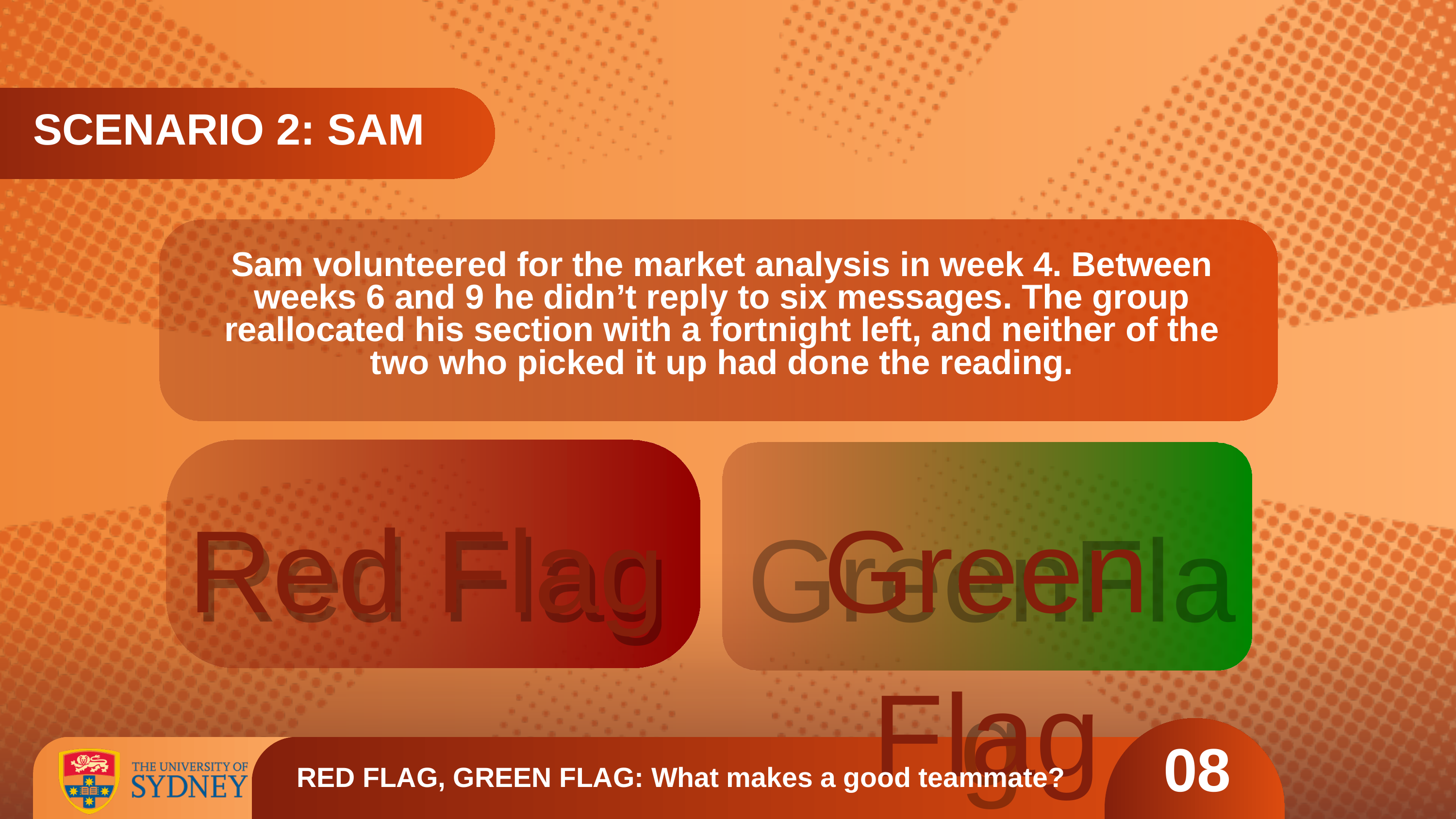

SCENARIO 2: SAM

Sam volunteered for the market analysis in week 4. Between weeks 6 and 9 he didn’t reply to six messages. The group reallocated his section with a fortnight left, and neither of the two who picked it up had done the reading.

Green Flag
GreenFlag

Red Flag
Red Flag

08
RED FLAG, GREEN FLAG: What makes a good teammate?